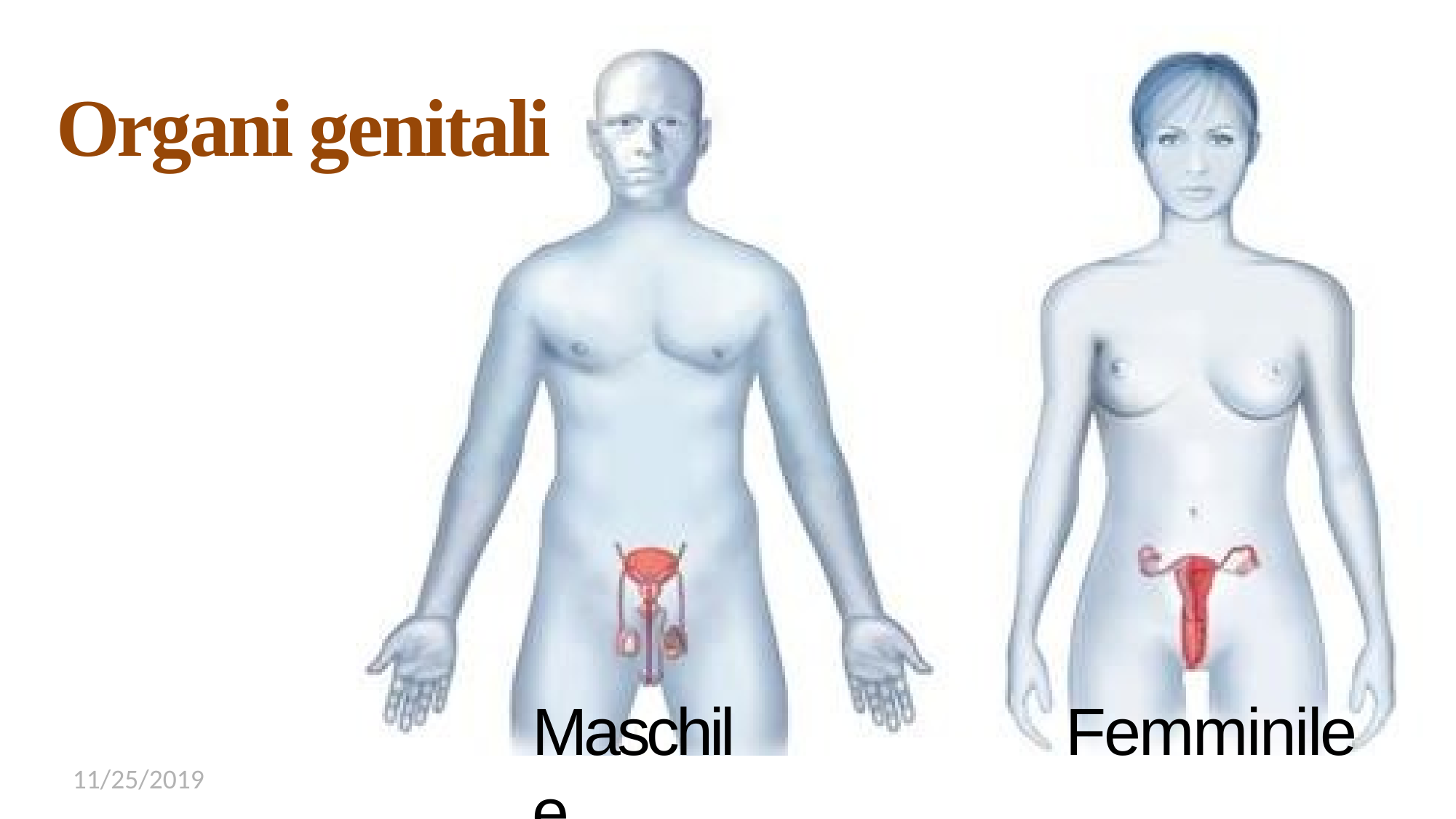

# Organi genitali
Maschile
Femminile
11/25/2019
4